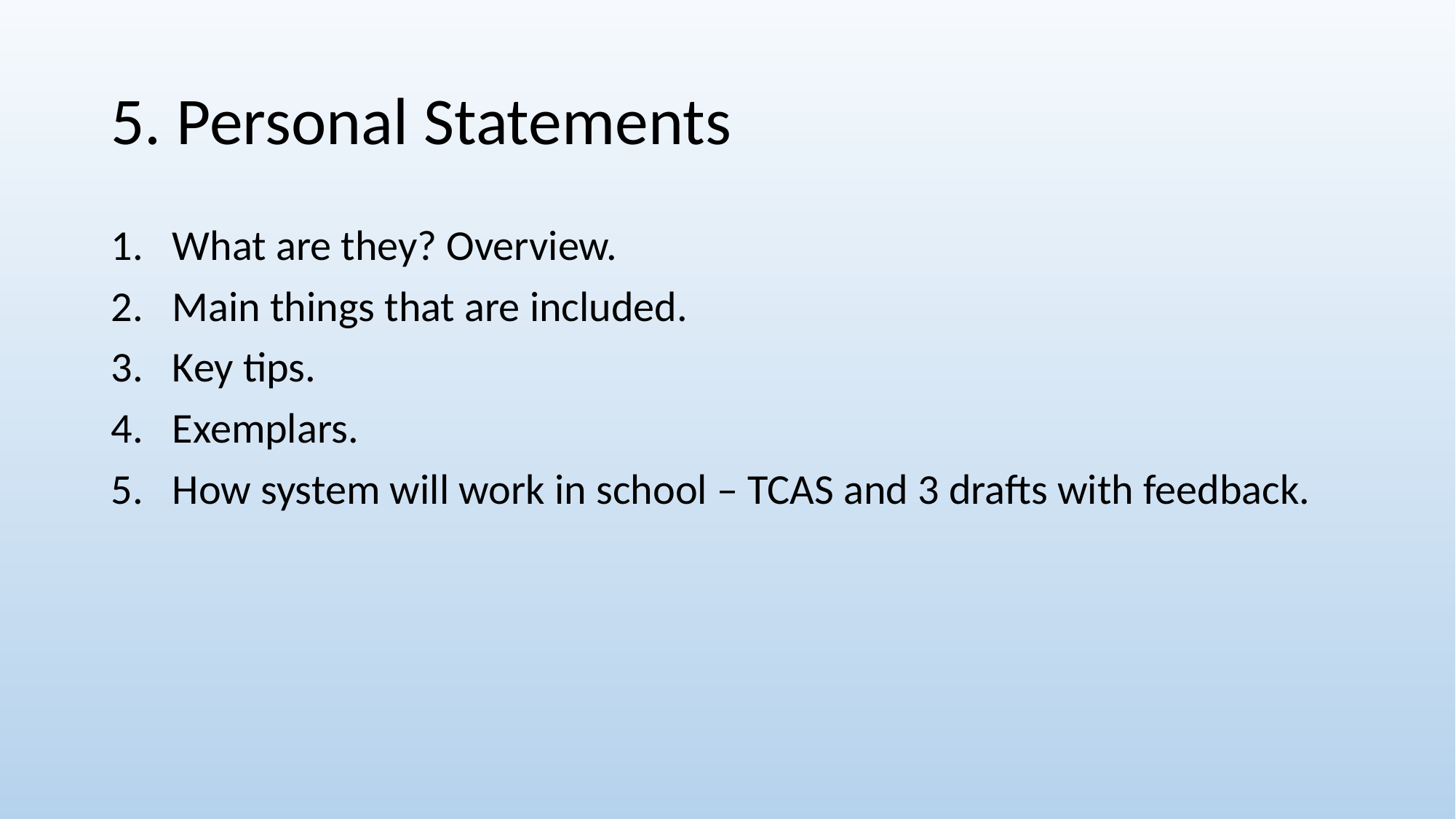

# 5. Personal Statements
What are they? Overview.
Main things that are included.
Key tips.
Exemplars.
How system will work in school – TCAS and 3 drafts with feedback.